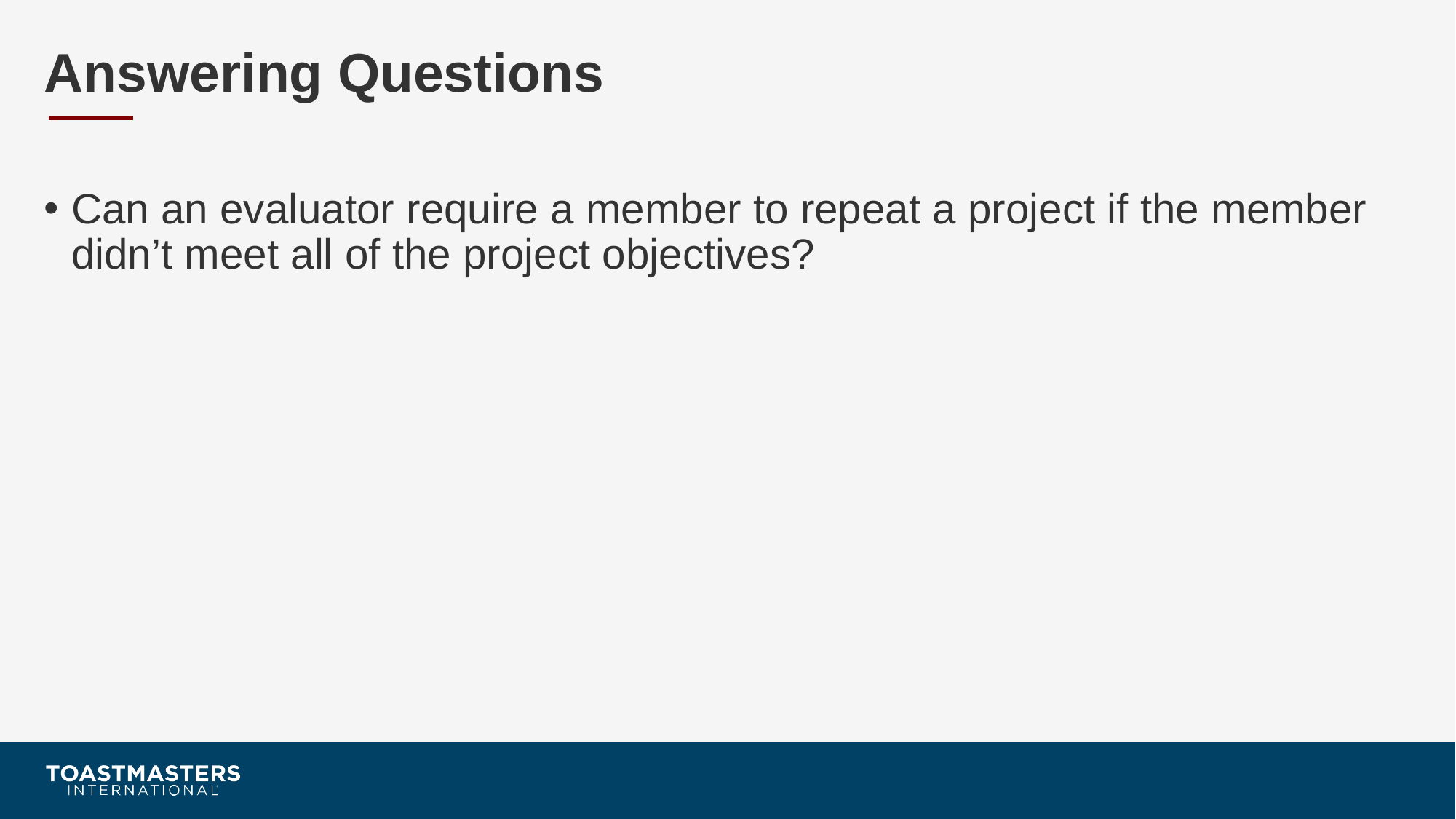

# Answering Questions
Can an evaluator require a member to repeat a project if the member didn’t meet all of the project objectives?